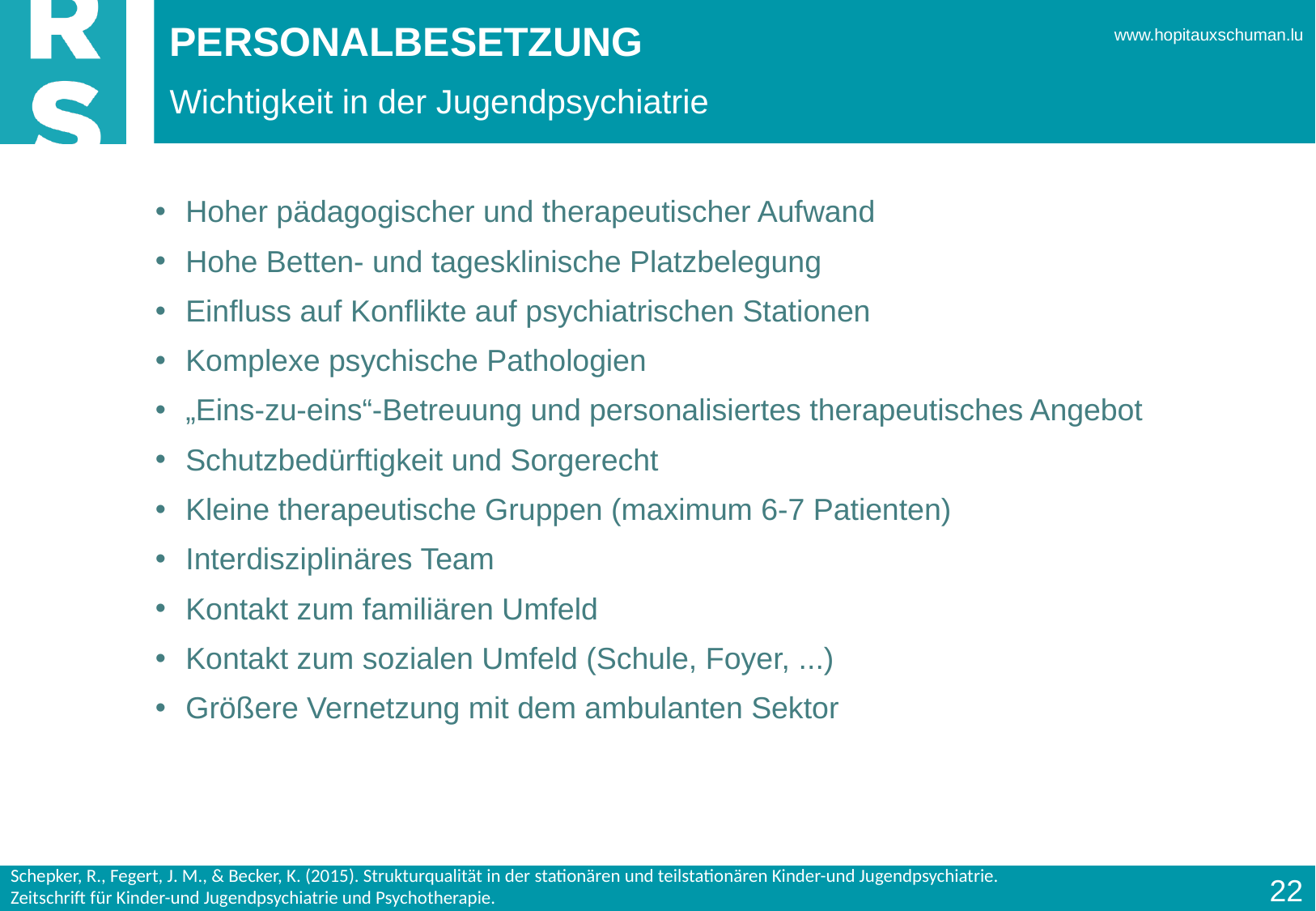

# Personalbesetzung
Wichtigkeit in der Jugendpsychiatrie
Hoher pädagogischer und therapeutischer Aufwand
Hohe Betten- und tagesklinische Platzbelegung
Einfluss auf Konflikte auf psychiatrischen Stationen
Komplexe psychische Pathologien
„Eins-zu-eins“-Betreuung und personalisiertes therapeutisches Angebot
Schutzbedürftigkeit und Sorgerecht
Kleine therapeutische Gruppen (maximum 6-7 Patienten)
Interdisziplinäres Team
Kontakt zum familiären Umfeld
Kontakt zum sozialen Umfeld (Schule, Foyer, ...)
Größere Vernetzung mit dem ambulanten Sektor
Schepker, R., Fegert, J. M., & Becker, K. (2015). Strukturqualität in der stationären und teilstationären Kinder-und Jugendpsychiatrie.
Zeitschrift für Kinder-und Jugendpsychiatrie und Psychotherapie.
22